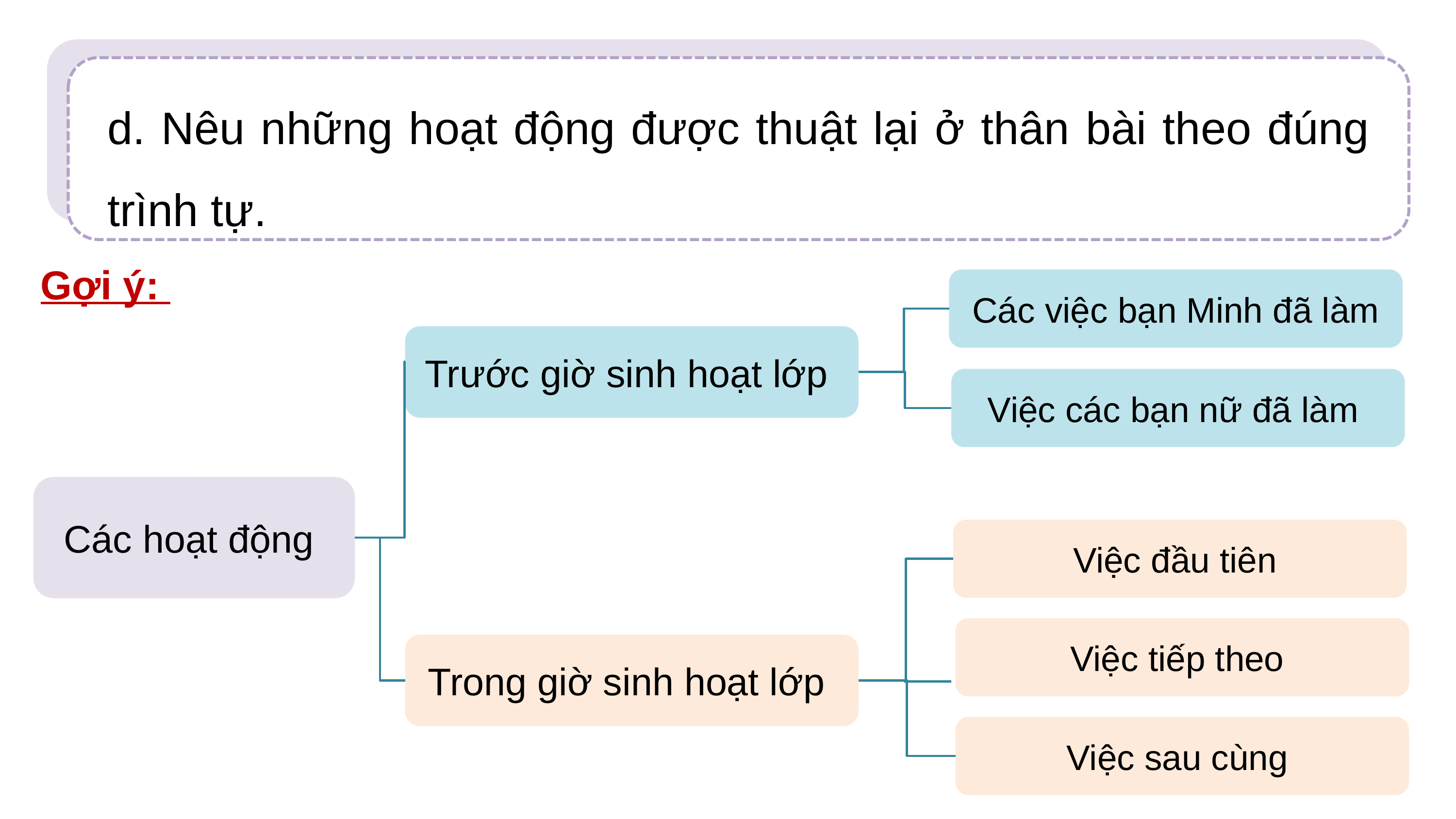

d. Nêu những hoạt động được thuật lại ở thân bài theo đúng trình tự.
Gợi ý:
Các việc bạn Minh đã làm
Trước giờ sinh hoạt lớp
Việc các bạn nữ đã làm
Các hoạt động
Việc đầu tiên
Việc tiếp theo
Trong giờ sinh hoạt lớp
Việc sau cùng